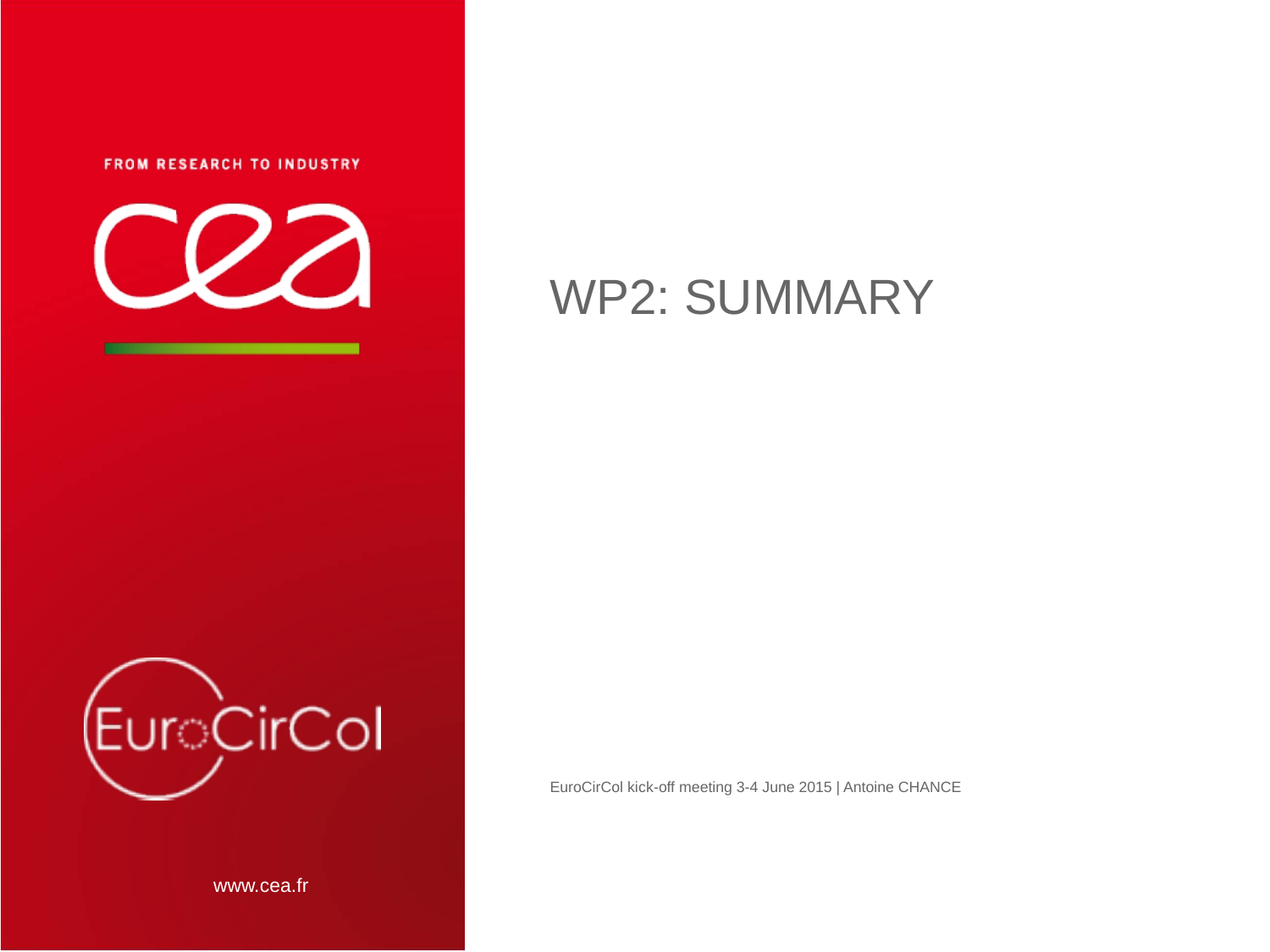

# WP2: SUMMARY
EuroCirCol kick-off meeting 3-4 June 2015 | Antoine CHANCE